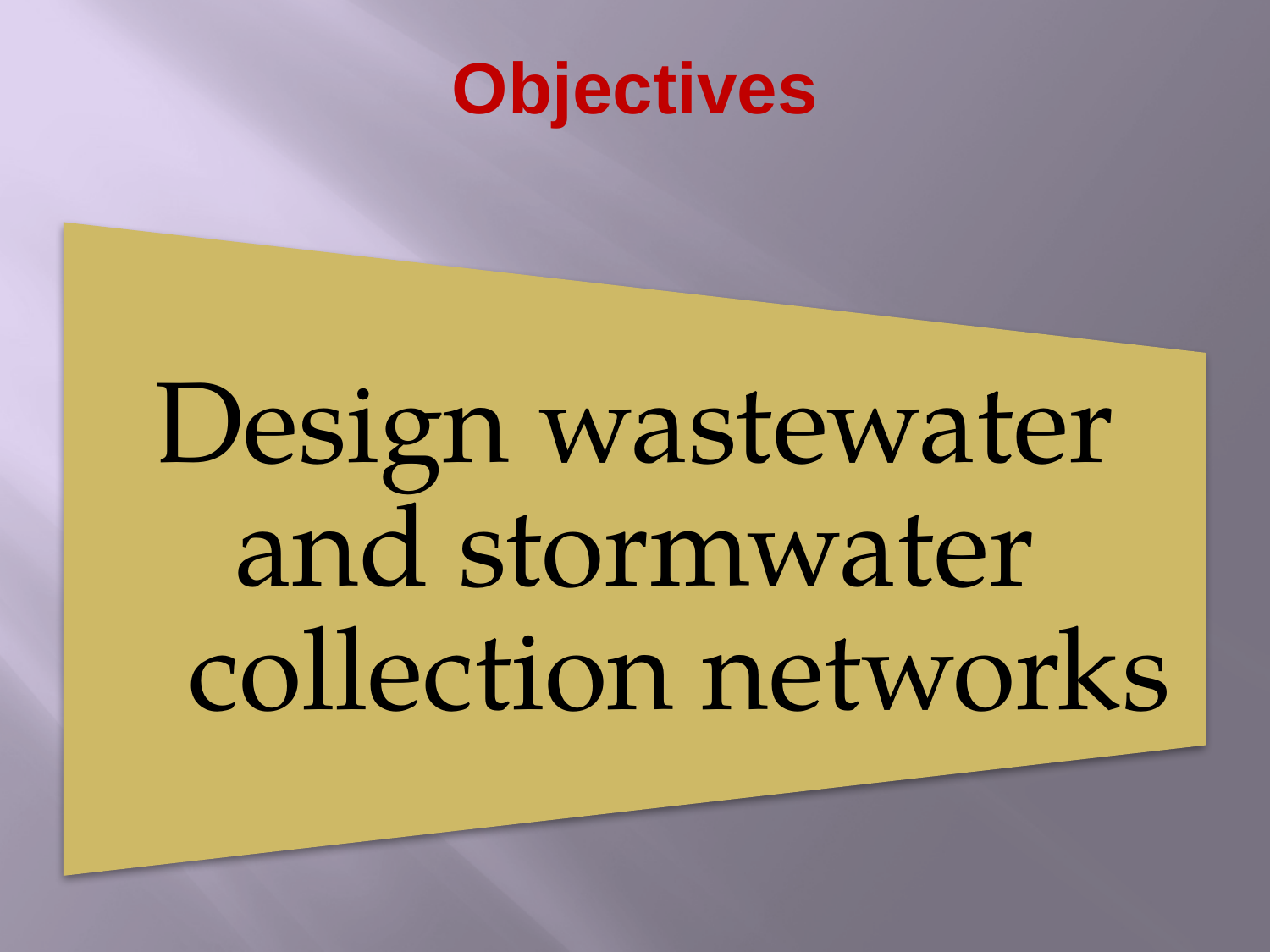

# Objectives
Design wastewater and stormwater collection networks